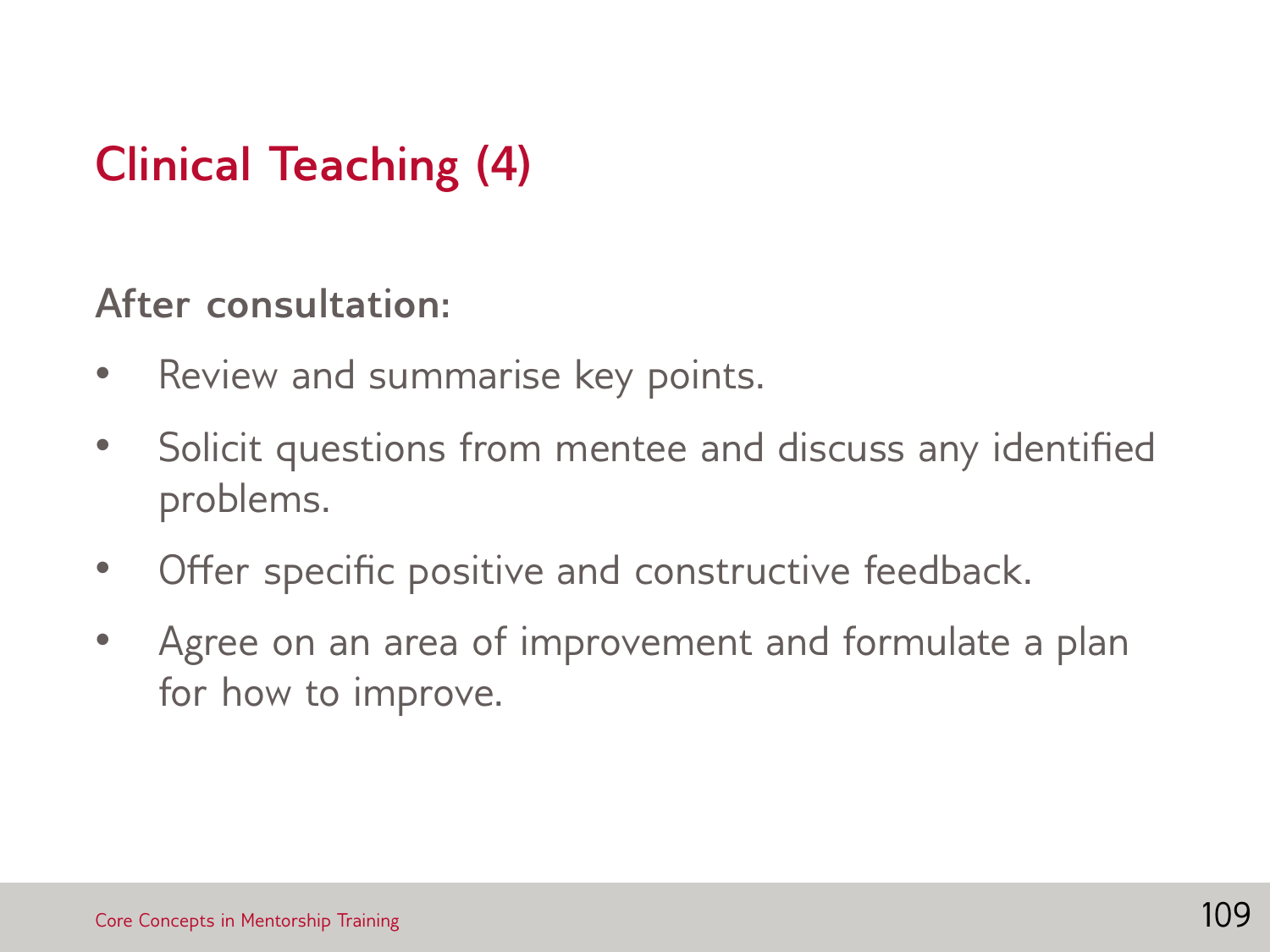

# Clinical Teaching (4)
After consultation:
Review and summarise key points.
Solicit questions from mentee and discuss any identified problems.
Offer specific positive and constructive feedback.
Agree on an area of improvement and formulate a plan for how to improve.
109